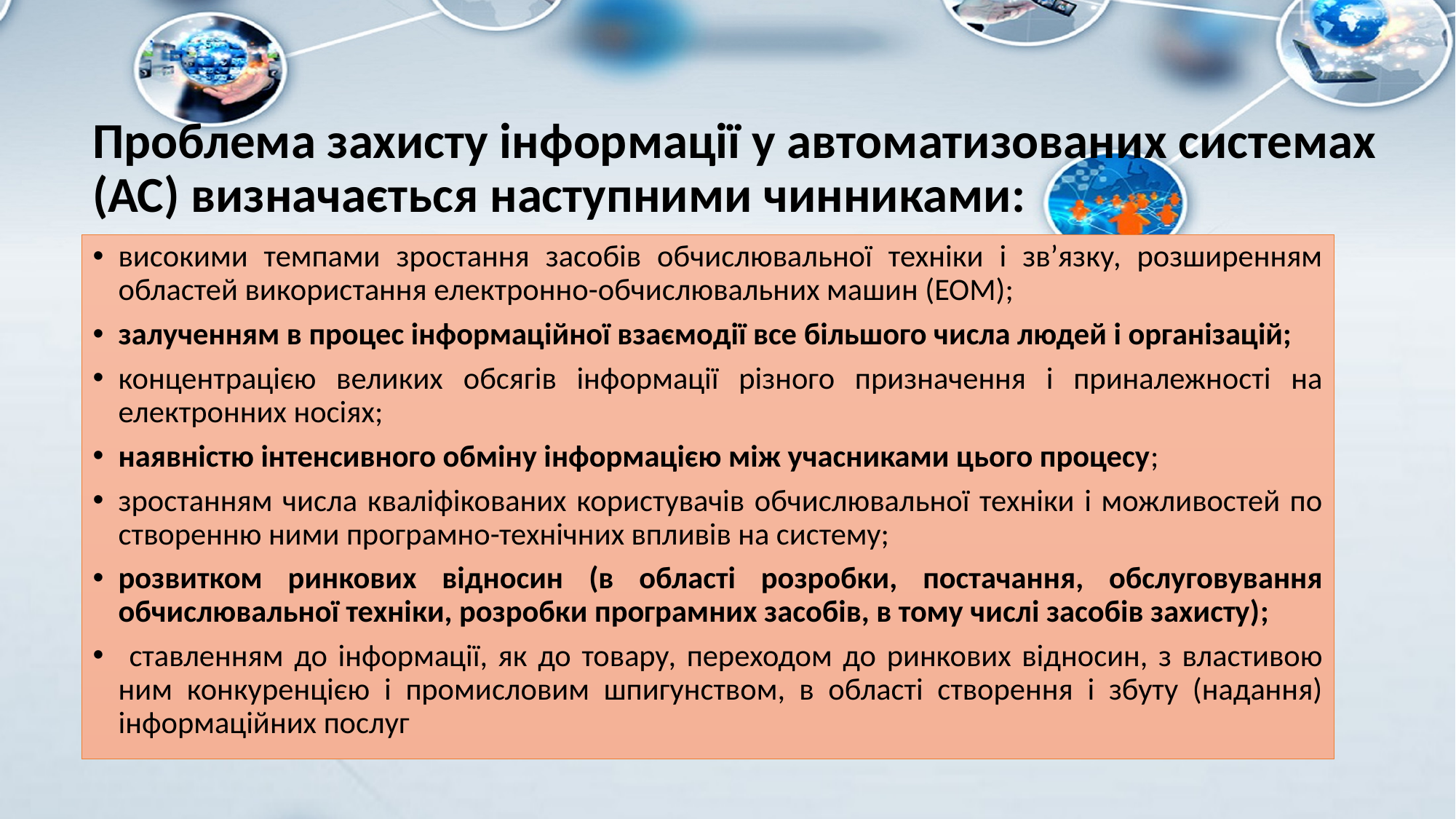

# Проблема захисту інформації у автоматизованих системах (АС) визначається наступними чинниками:
високими темпами зростання засобів обчислювальної техніки і зв’язку, розширенням областей використання електронно-обчислювальних машин (ЕОМ);
залученням в процес інформаційної взаємодії все більшого числа людей і організацій;
концентрацією великих обсягів інформації різного призначення і приналежності на електронних носіях;
наявністю інтенсивного обміну інформацією між учасниками цього процесу;
зростанням числа кваліфікованих користувачів обчислювальної техніки і можливостей по створенню ними програмно-технічних впливів на систему;
розвитком ринкових відносин (в області розробки, постачання, обслуговування обчислювальної техніки, розробки програмних засобів, в тому числі засобів захисту);
 ставленням до інформації, як до товару, переходом до ринкових відносин, з властивою ним конкуренцією і промисловим шпигунством, в області створення і збуту (надання) інформаційних послуг